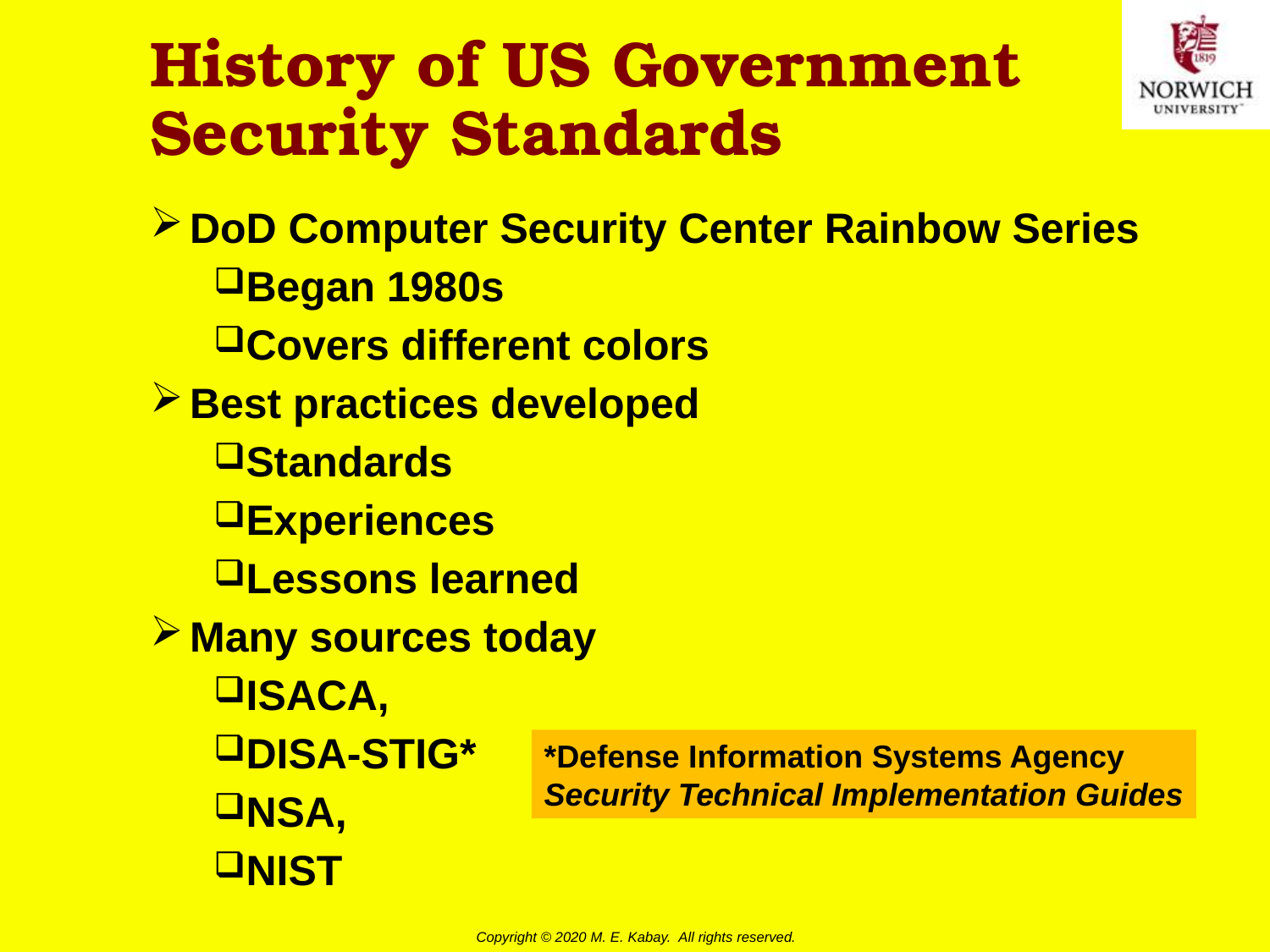

# History of US Government Security Standards
DoD Computer Security Center Rainbow Series
Began 1980s
Covers different colors
Best practices developed
Standards
Experiences
Lessons learned
Many sources today
ISACA,
DISA-STIG*
NSA,
NIST
*Defense Information Systems Agency
Security Technical Implementation Guides